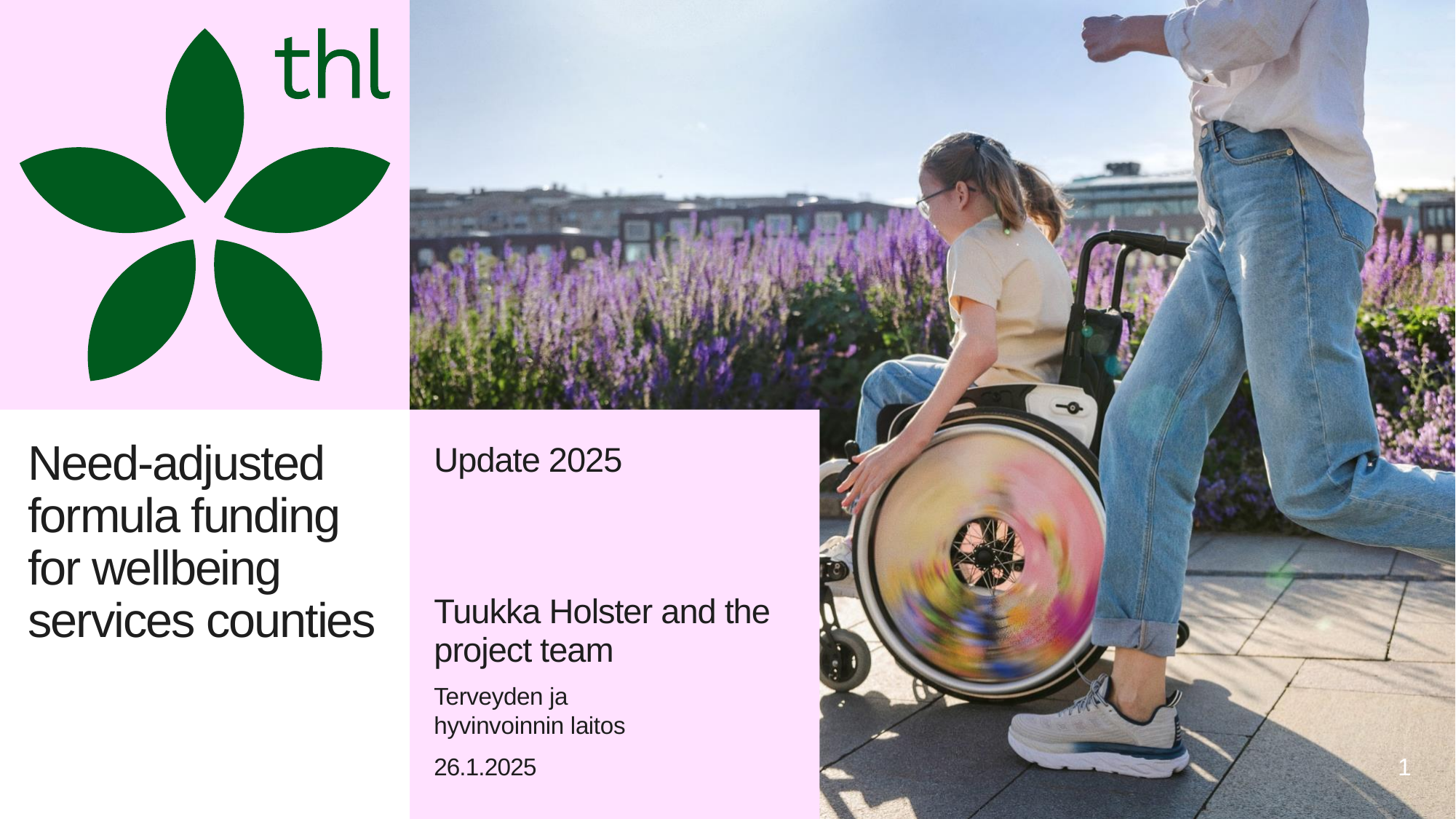

# Need-adjusted formula funding for wellbeing services counties
Update 2025

Tuukka Holster and the project team
26.1.2025
1